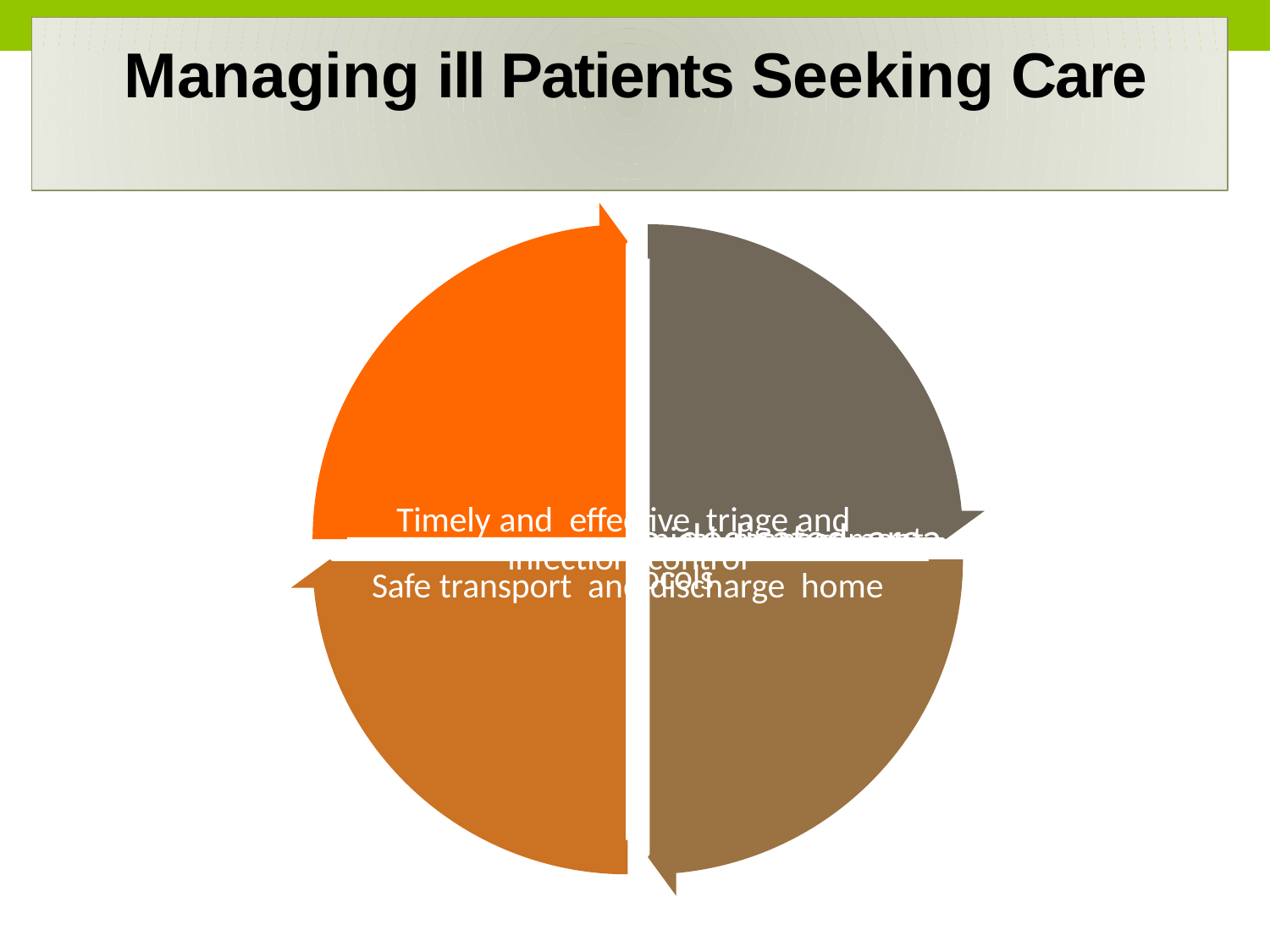

# Managing ill Patients Seeking Care
Admit  patients to  dedicated  area
Specific case  and clinical  management  protocols

Safe transport  and discharge  home
Timely and  effective  triage and  infection  control
Admit

Specific management  protocols
Safe transport  and discharge  home